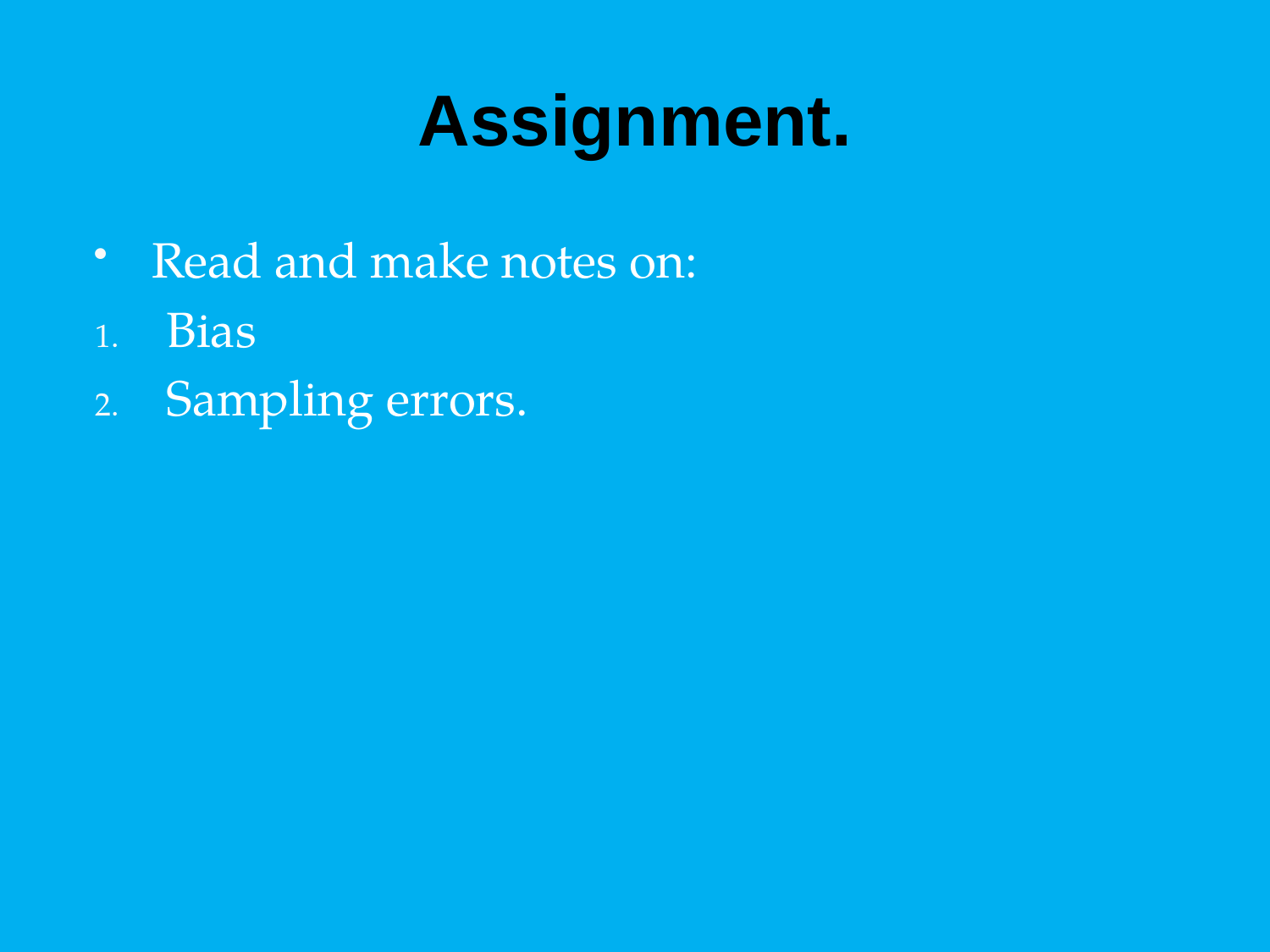

# Assignment.
Read and make notes on:
Bias
Sampling errors.